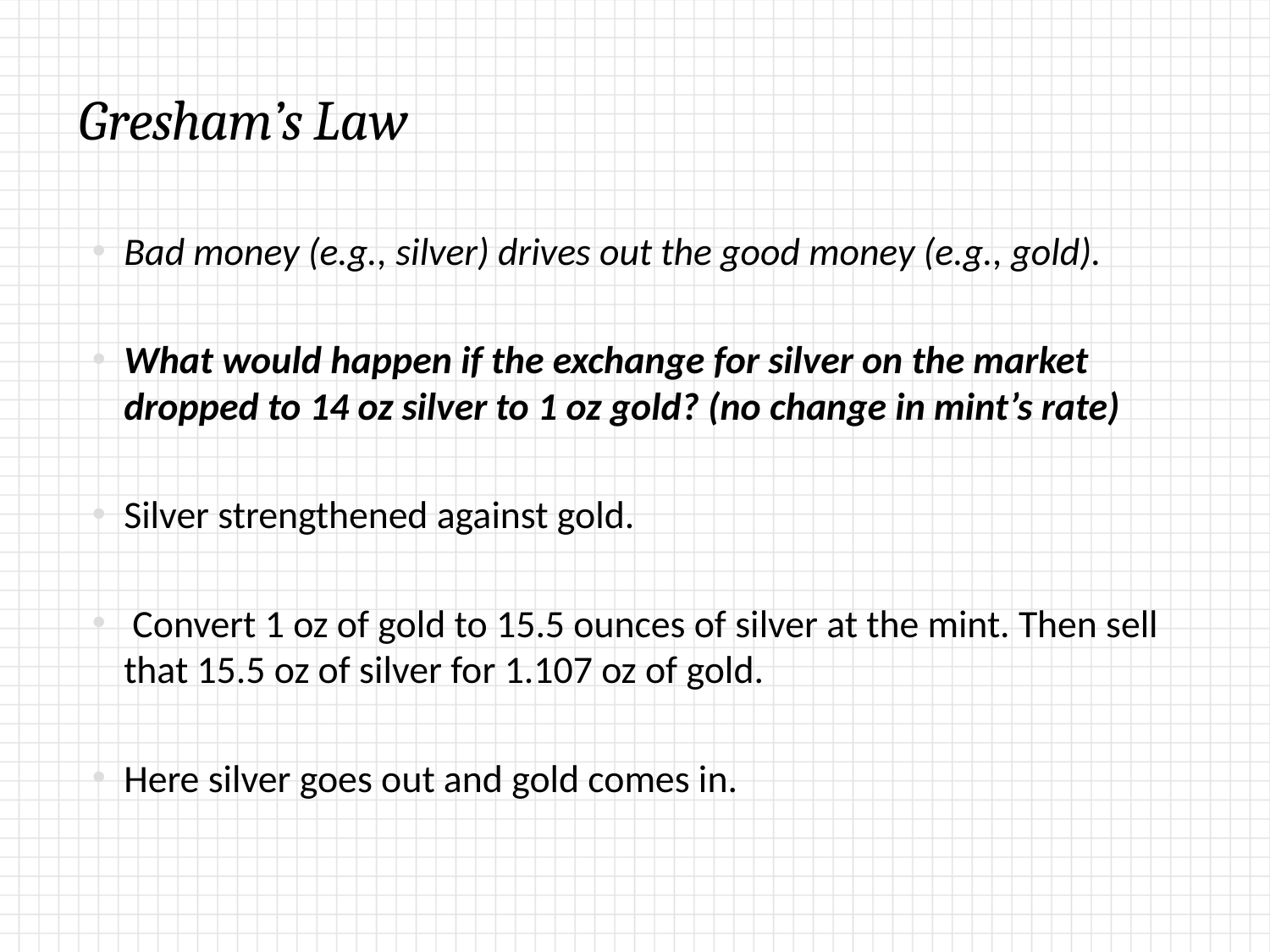

# Gresham’s Law
Bad money (e.g., silver) drives out the good money (e.g., gold).

What would happen if the exchange for silver on the market dropped to 14 oz silver to 1 oz gold? (no change in mint’s rate)

Silver strengthened against gold.

 Convert 1 oz of gold to 15.5 ounces of silver at the mint. Then sell that 15.5 oz of silver for 1.107 oz of gold.

Here silver goes out and gold comes in.